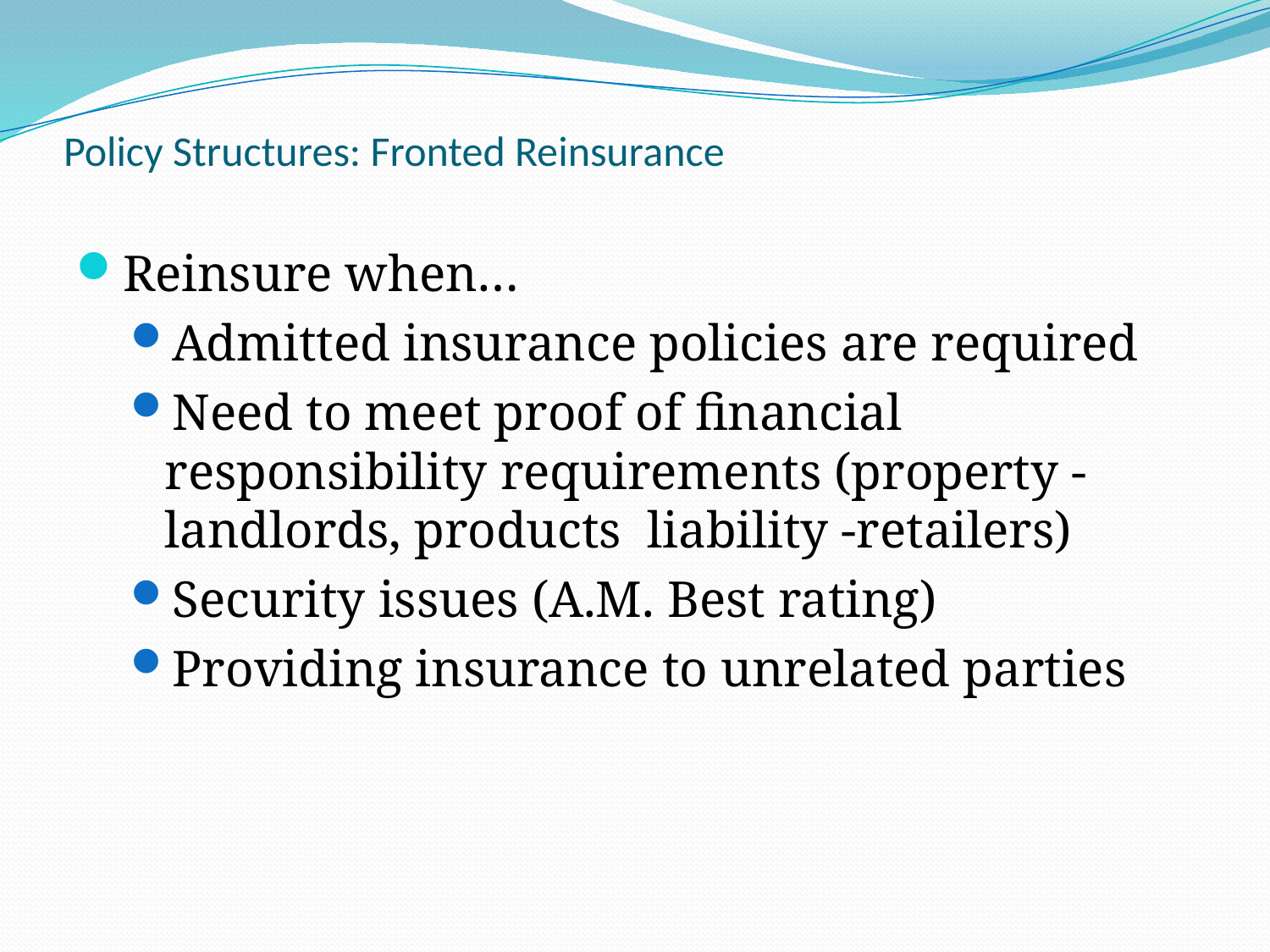

# Policy Structures: Fronted Reinsurance
Reinsure when…
Admitted insurance policies are required
Need to meet proof of financial responsibility requirements (property -landlords, products  liability -retailers)
Security issues (A.M. Best rating)
Providing insurance to unrelated parties